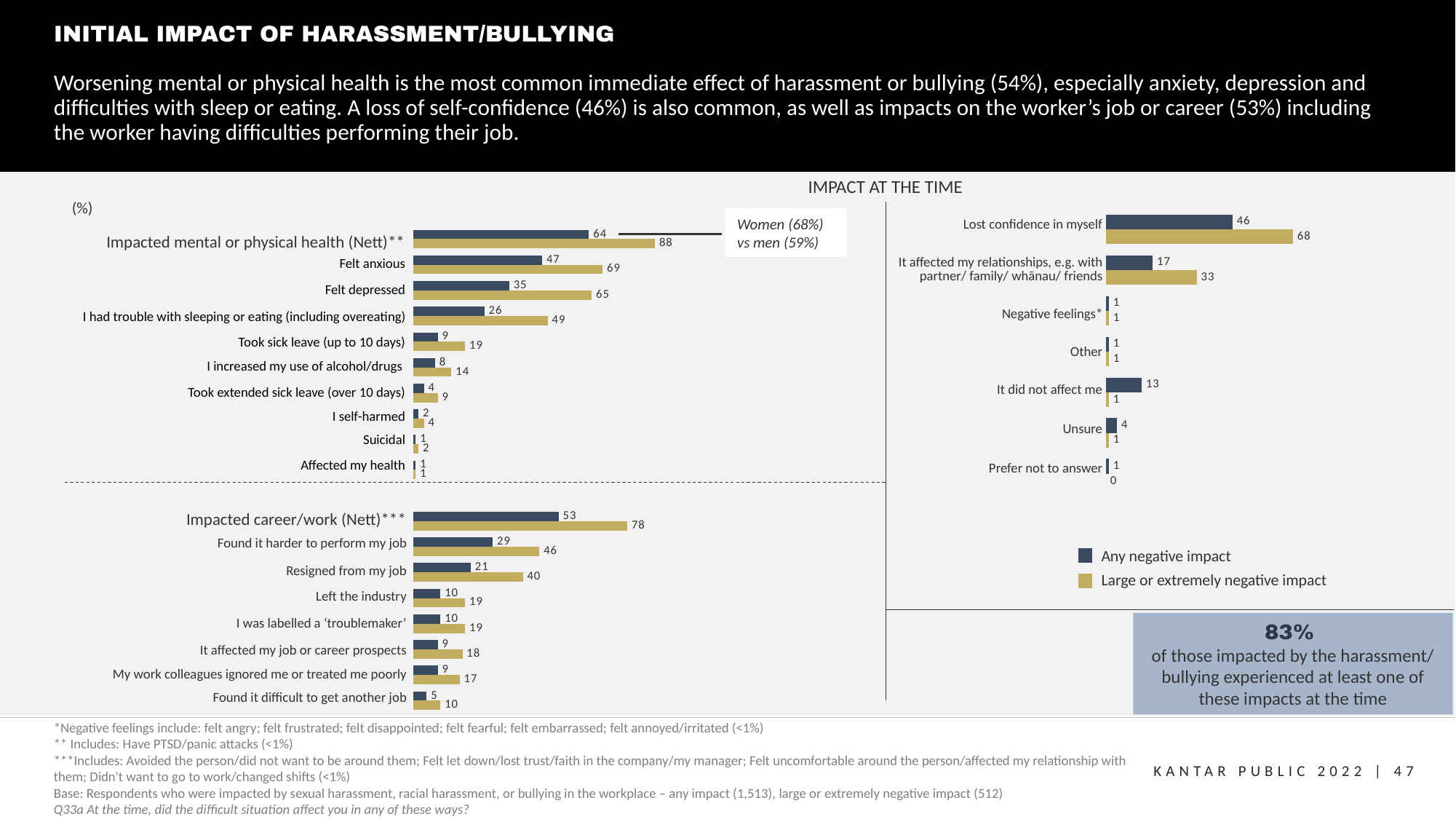

# INITIAL IMPACT OF HARASSMENT/BULLYING
Worsening mental or physical health is the most common immediate effect of harassment or bullying (54%), especially anxiety, depression and difficulties with sleep or eating. A loss of self-confidence (46%) is also common, as well as impacts on the worker’s job or career (53%) including the worker having difficulties performing their job.
IMPACT AT THE TIME

(%)

### Chart

| Category | Any negative impact | Large or extremely negative impact |
|---|---|---|
| Lost confidence in myself | 46.0 | 68.0 |
| It affected my relationships, e.g. with partner/family/whanau/friends | 17.0 | 33.0 |
| Negative feelings* (Nett) | 1.0 | 1.0 |
| Other (Nett) | 1.0 | 1.0 |
| It did not affect me | 13.0 | 1.0 |
| Unsure | 4.0 | 1.0 |
| Prefer not to answer | 1.0 | 0.0 |
| Lost confidence in myself |
| --- |
| It affected my relationships, e.g. with partner/ family/ whānau/ friends |
| Negative feelings\* |
| Other |
| It did not affect me |
| Unsure |
| Prefer not to answer |
Women (68%) vs men (59%)

### Chart

| Category | Any negative impact | Large or extremely negative impact |
|---|---|---|
| Impacted mental or physical health (Nett) | 64.0 | 88.0 |
| Felt anxious | 47.0 | 69.0 |
| Felt depressed | 35.0 | 65.0 |
| I had trouble with sleeping or eating (including overeating) | 26.0 | 49.0 |
| Took sick leave (up to 10 days) | 9.0 | 19.0 |
| I increased my use of alcohol/drugs  | 8.0 | 14.0 |
| Took extended sick leave (over 10 days) | 4.0 | 9.0 |
| I self-harmed | 2.0 | 4.0 |
| Suicidal | 1.0 | 2.0 |
| Affected my health | 1.0 | 1.0 |
|  | None | None |
| Impacted career/work (Nett) | 53.0 | 78.0 |
| Found it harder to perform my job | 29.0 | 46.0 |
| Resigned from my job | 21.0 | 40.0 |
| Left the industry | 10.0 | 19.0 |
| I was labelled a ‘troublemaker’ | 10.0 | 19.0 |
| It affected my job or career prospects | 9.0 | 18.0 |
| My work colleagues ignored me or treated me poorly | 9.0 | 17.0 |
| Found it difficult to get another job | 5.0 | 10.0 |
| Impacted mental or physical health (Nett)\*\* |
| --- |
| Felt anxious |
| Felt depressed |
| I had trouble with sleeping or eating (including overeating) |
| Took sick leave (up to 10 days) |
| I increased my use of alcohol/drugs |
| Took extended sick leave (over 10 days) |
| I self-harmed |
| Suicidal |
| Affected my health |
| Impacted career/work (Nett)\*\*\* |
| --- |
| Found it harder to perform my job |
| Resigned from my job |
| Left the industry |
| I was labelled a ‘troublemaker’ |
| It affected my job or career prospects |
| My work colleagues ignored me or treated me poorly |
| Found it difficult to get another job |
Any negative impact

Large or extremely negative impact

83%
of those impacted by the harassment/ bullying experienced at least one of these impacts at the time
*Negative feelings include: felt angry; felt frustrated; felt disappointed; felt fearful; felt embarrassed; felt annoyed/irritated (<1%)
** Includes: Have PTSD/panic attacks (<1%)
***Includes: Avoided the person/did not want to be around them; Felt let down/lost trust/faith in the company/my manager; Felt uncomfortable around the person/affected my relationship with them; Didn't want to go to work/changed shifts (<1%)
Base: Respondents who were impacted by sexual harassment, racial harassment, or bullying in the workplace – any impact (1,513), large or extremely negative impact (512)
Q33a At the time, did the difficult situation affect you in any of these ways?